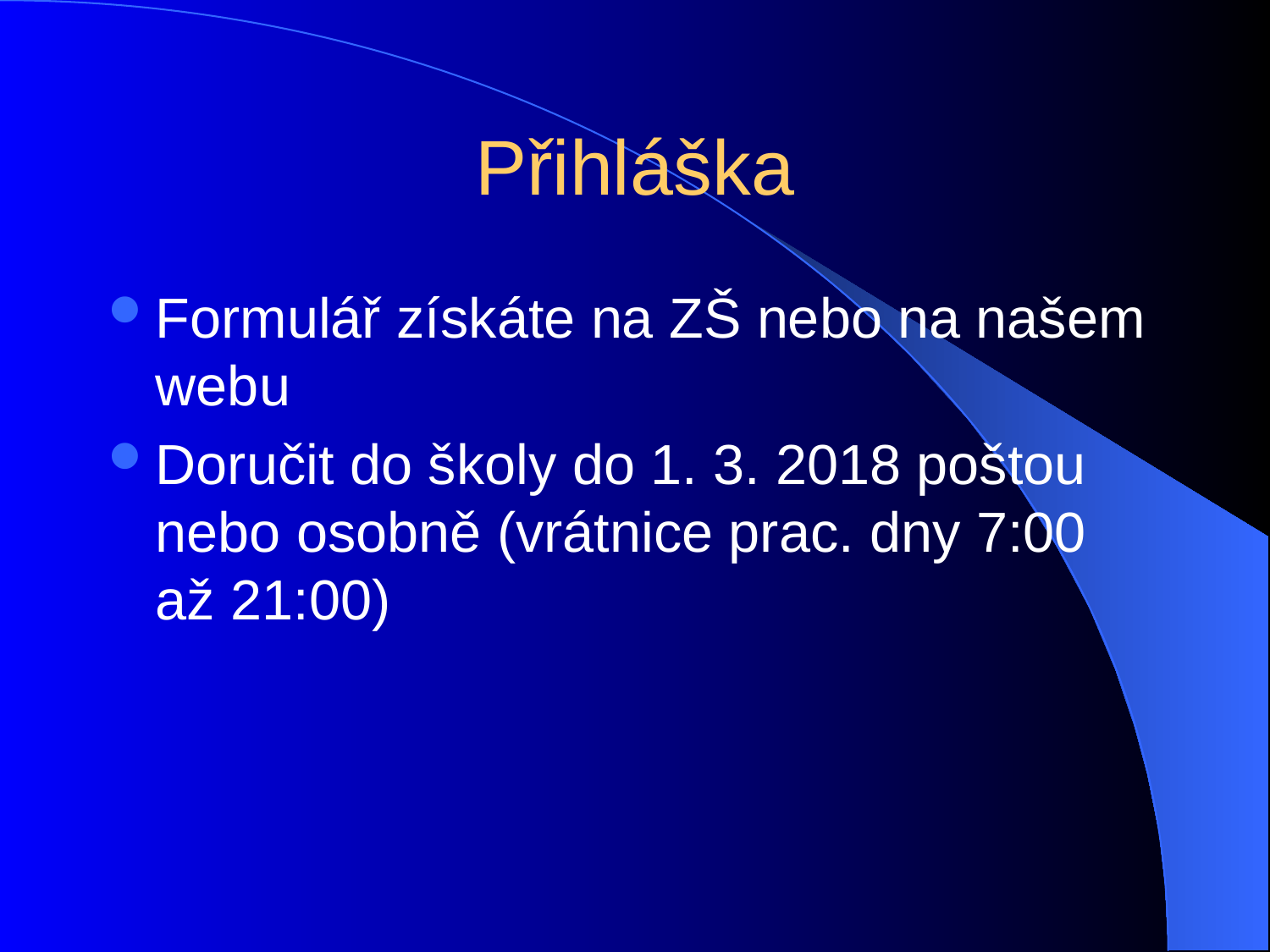

# Přihláška
Formulář získáte na ZŠ nebo na našem webu
Doručit do školy do 1. 3. 2018 poštou nebo osobně (vrátnice prac. dny 7:00
až 21:00)